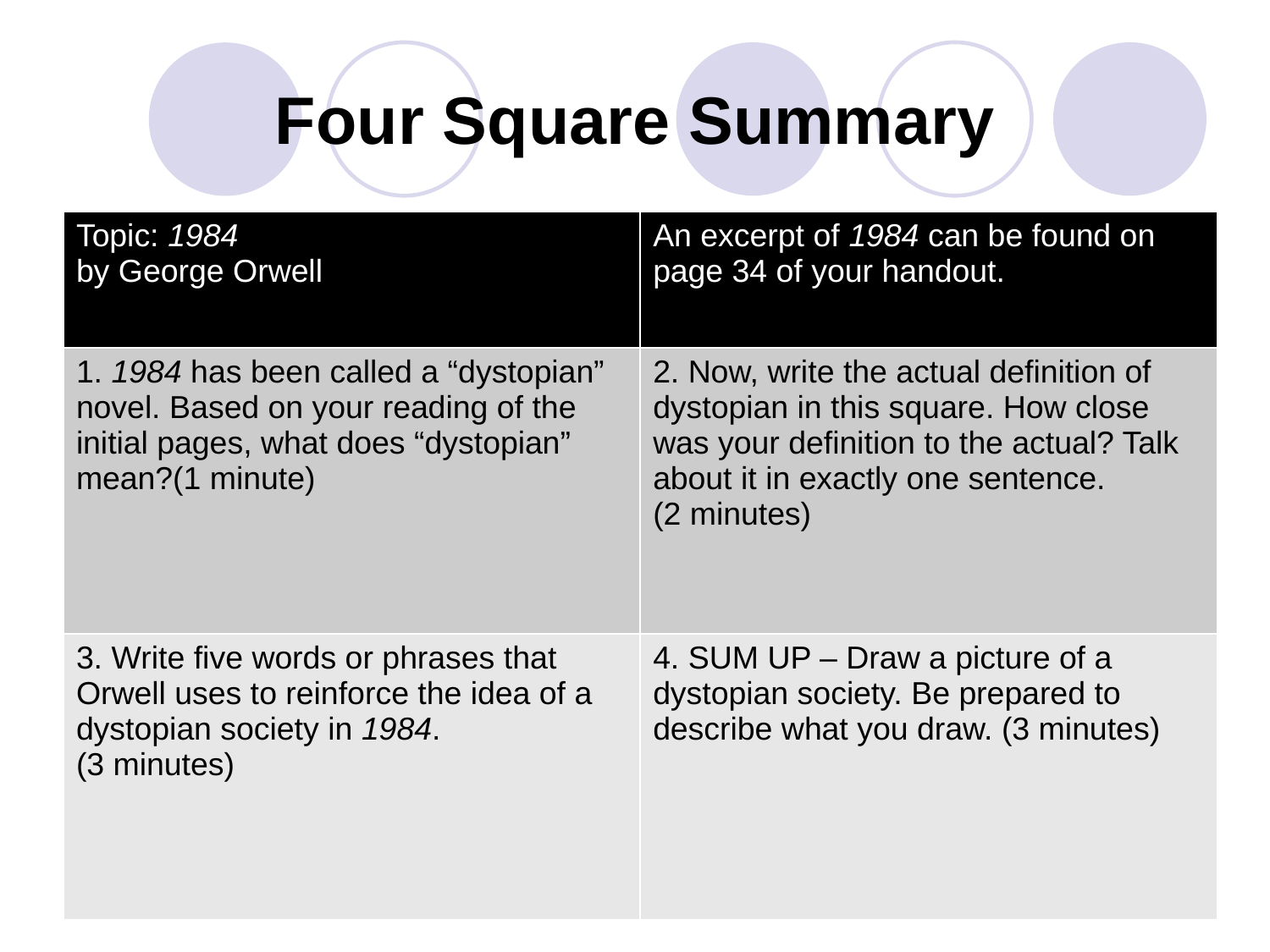

# Four Square Summary
| Topic: 1984 by George Orwell | An excerpt of 1984 can be found on page 34 of your handout. |
| --- | --- |
| 1. 1984 has been called a “dystopian” novel. Based on your reading of the initial pages, what does “dystopian” mean?(1 minute) | 2. Now, write the actual definition of dystopian in this square. How close was your definition to the actual? Talk about it in exactly one sentence. (2 minutes) |
| 3. Write five words or phrases that Orwell uses to reinforce the idea of a dystopian society in 1984. (3 minutes) | 4. SUM UP – Draw a picture of a dystopian society. Be prepared to describe what you draw. (3 minutes) |